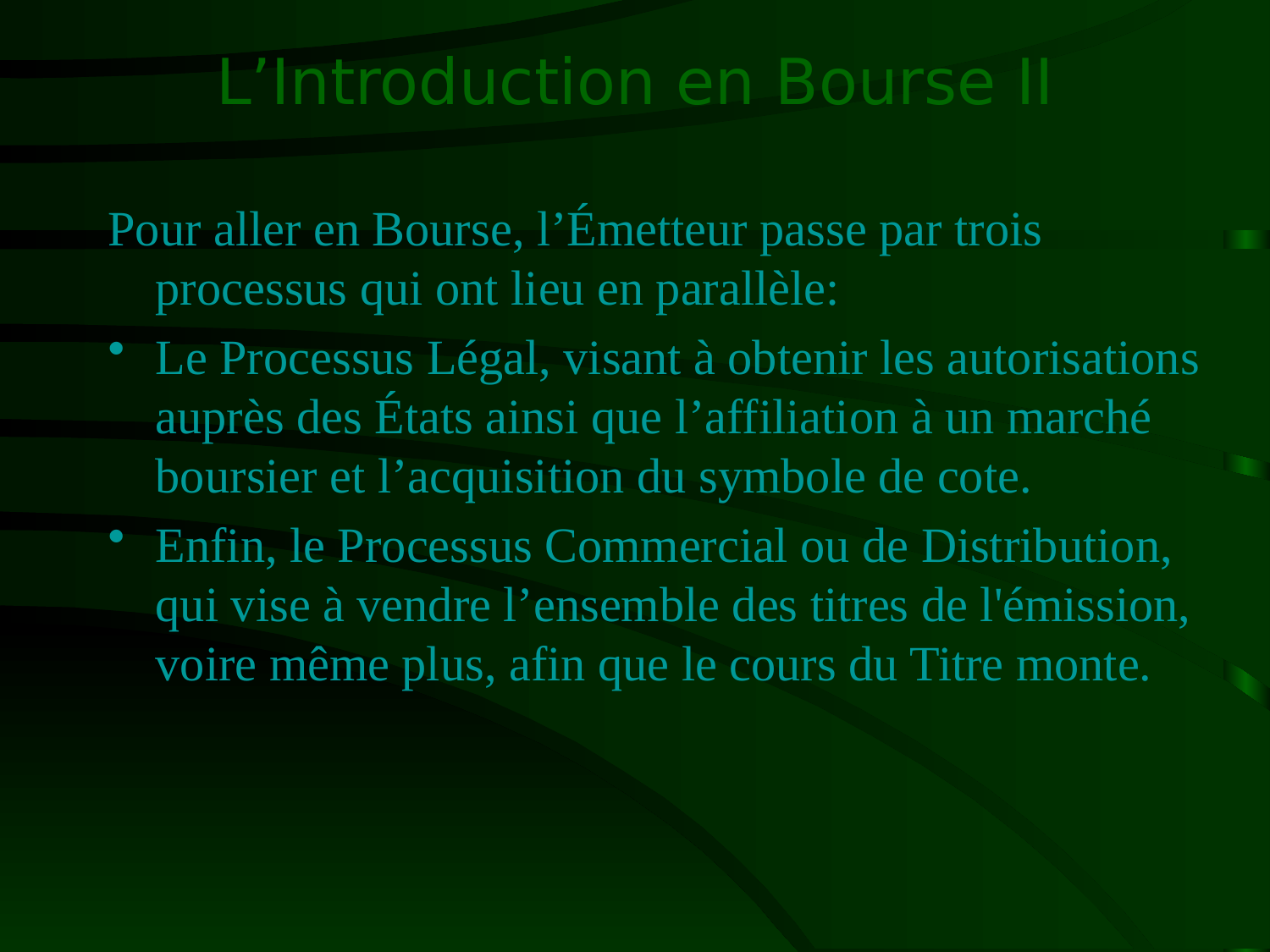

# L’Introduction en Bourse II
Pour aller en Bourse, l’Émetteur passe par trois processus qui ont lieu en parallèle:
Le Processus Légal, visant à obtenir les autorisations auprès des États ainsi que l’affiliation à un marché boursier et l’acquisition du symbole de cote.
Enfin, le Processus Commercial ou de Distribution, qui vise à vendre l’ensemble des titres de l'émission, voire même plus, afin que le cours du Titre monte.